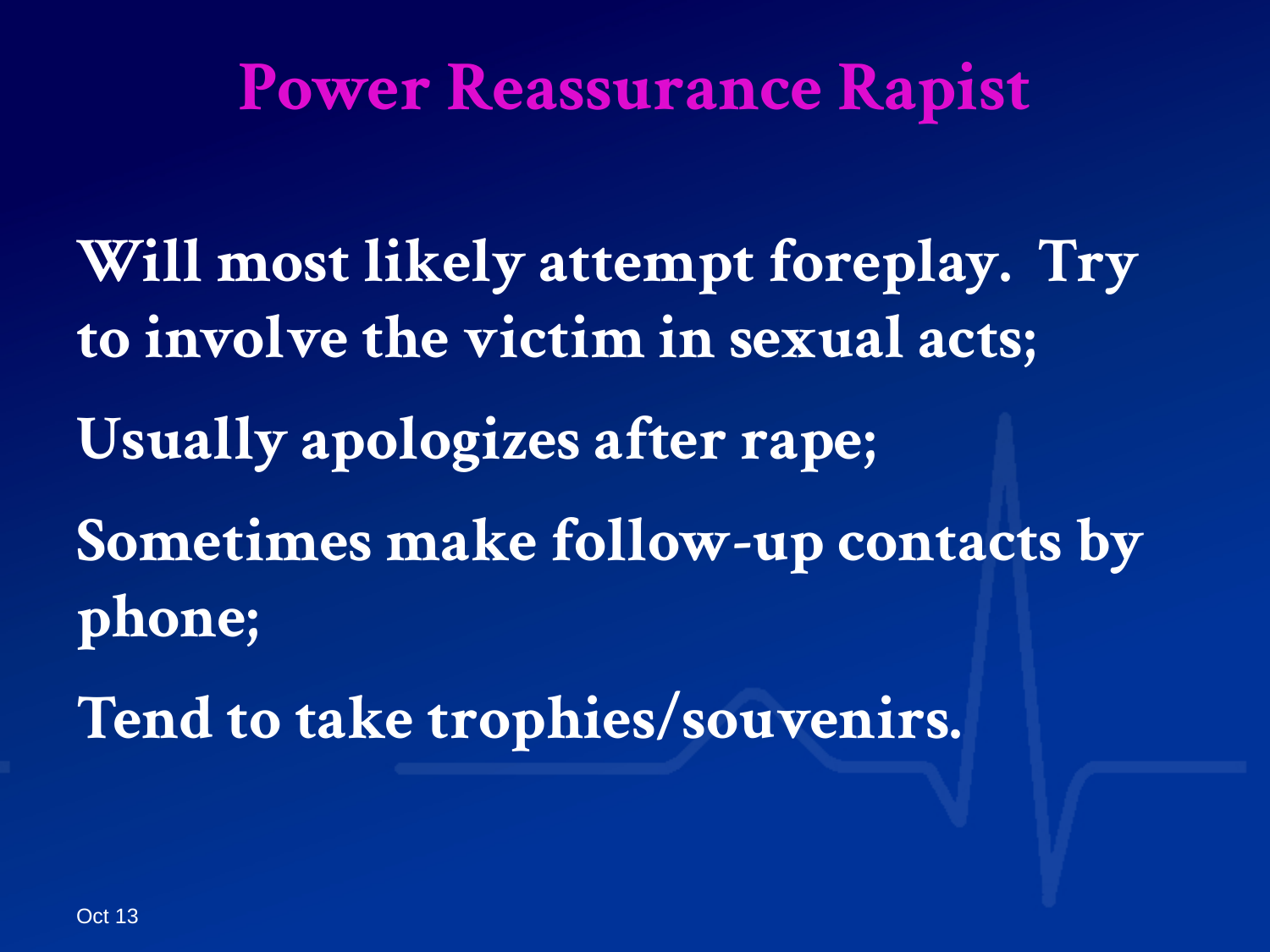

# Power Reassurance Rapist
Will most likely attempt foreplay.  Try to involve the victim in sexual acts;
Usually apologizes after rape;
Sometimes make follow-up contacts by phone;
Tend to take trophies/souvenirs.

Oct 13